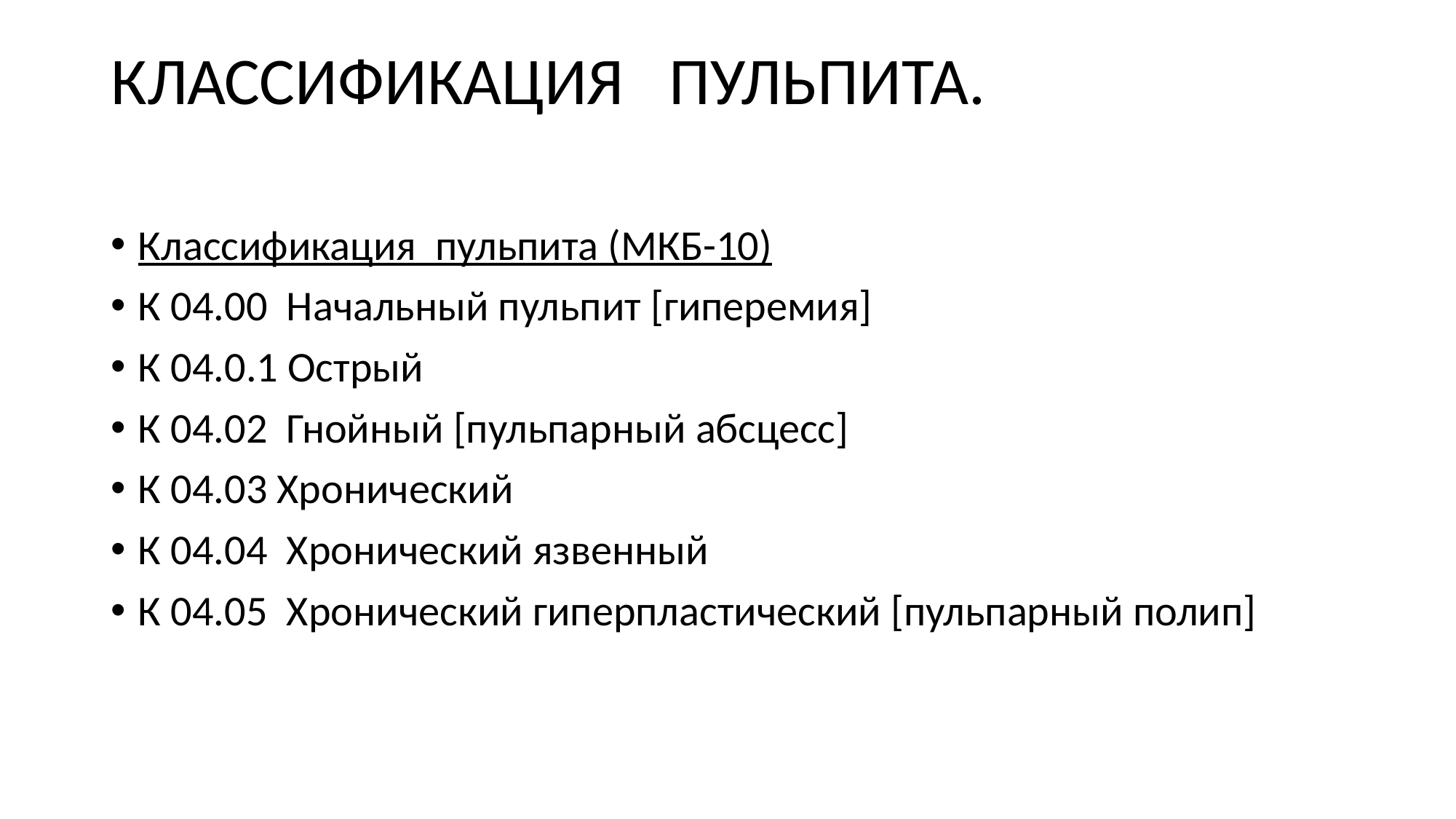

# КЛАССИФИКАЦИЯ   ПУЛЬПИТА.
Классификация  пульпита (МКБ-10)
К 04.00  Начальный пульпит [гиперемия]
К 04.0.1 Острый
К 04.02  Гнойный [пульпарный абсцесс]
К 04.03 Хронический
К 04.04  Хронический язвенный
К 04.05  Хронический гиперпластический [пульпарный полип]